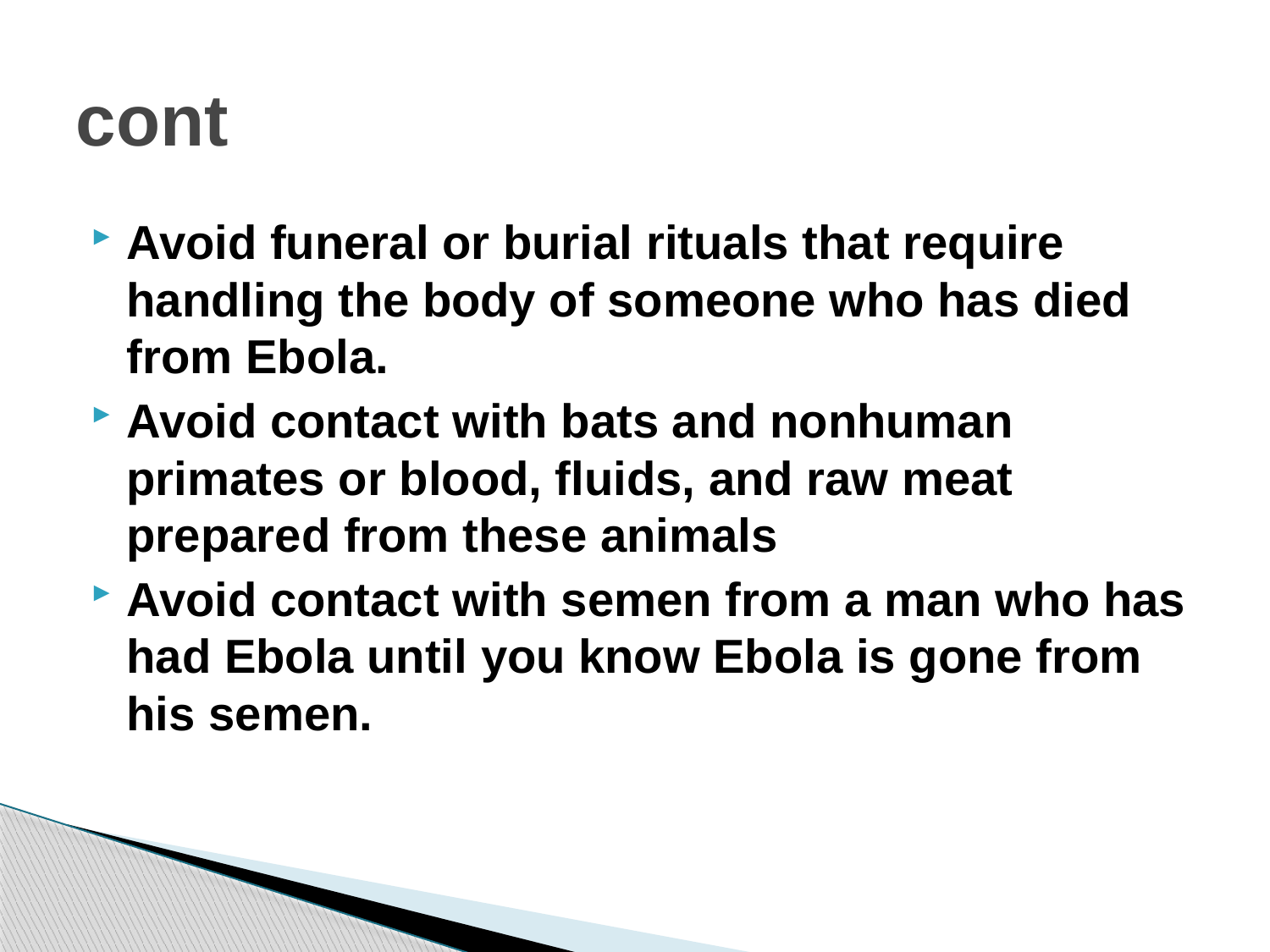

# cont
Avoid funeral or burial rituals that require handling the body of someone who has died from Ebola.
Avoid contact with bats and nonhuman primates or blood, fluids, and raw meat prepared from these animals
Avoid contact with semen from a man who has had Ebola until you know Ebola is gone from his semen.